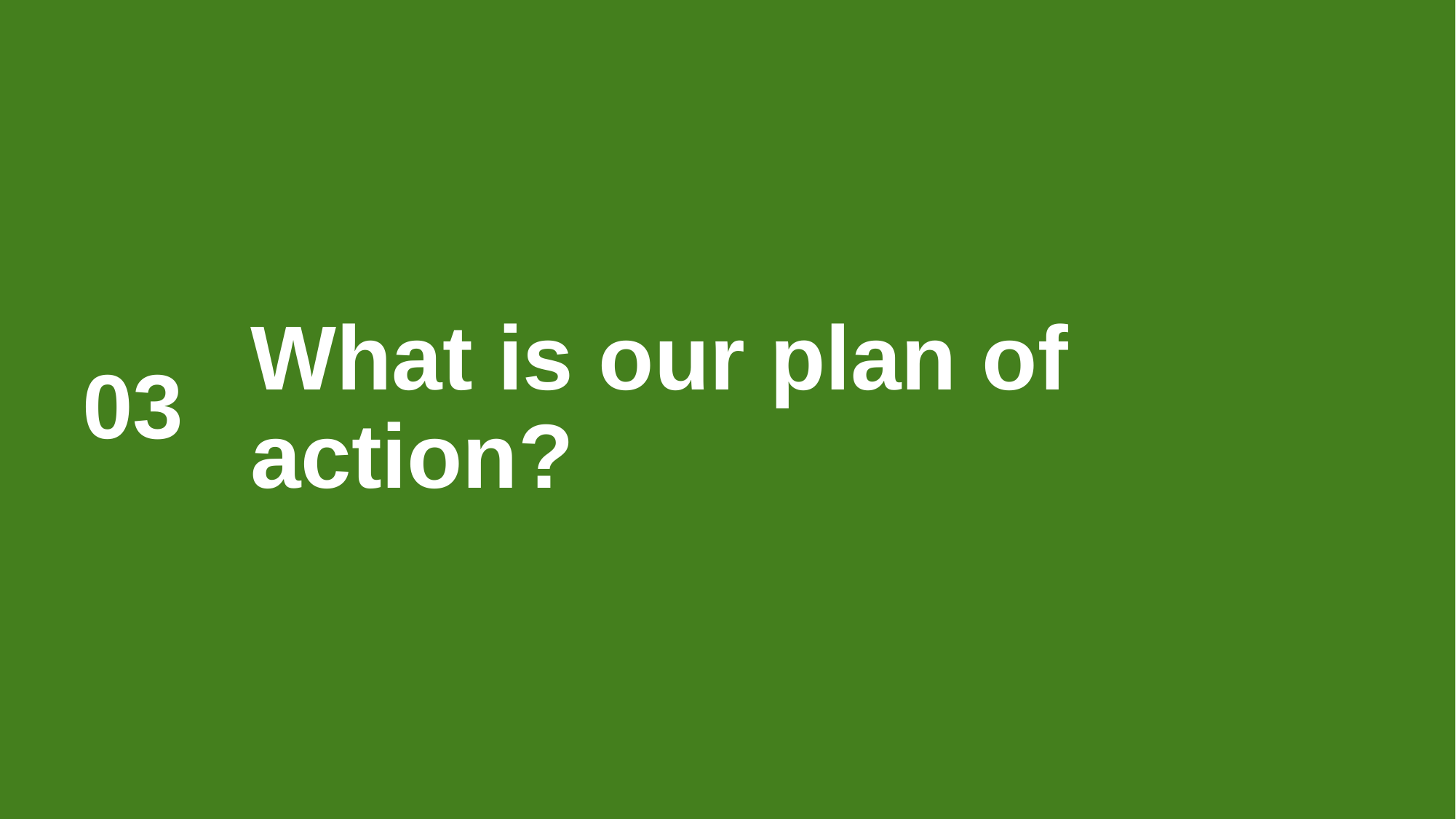

03
# What is our plan of action?